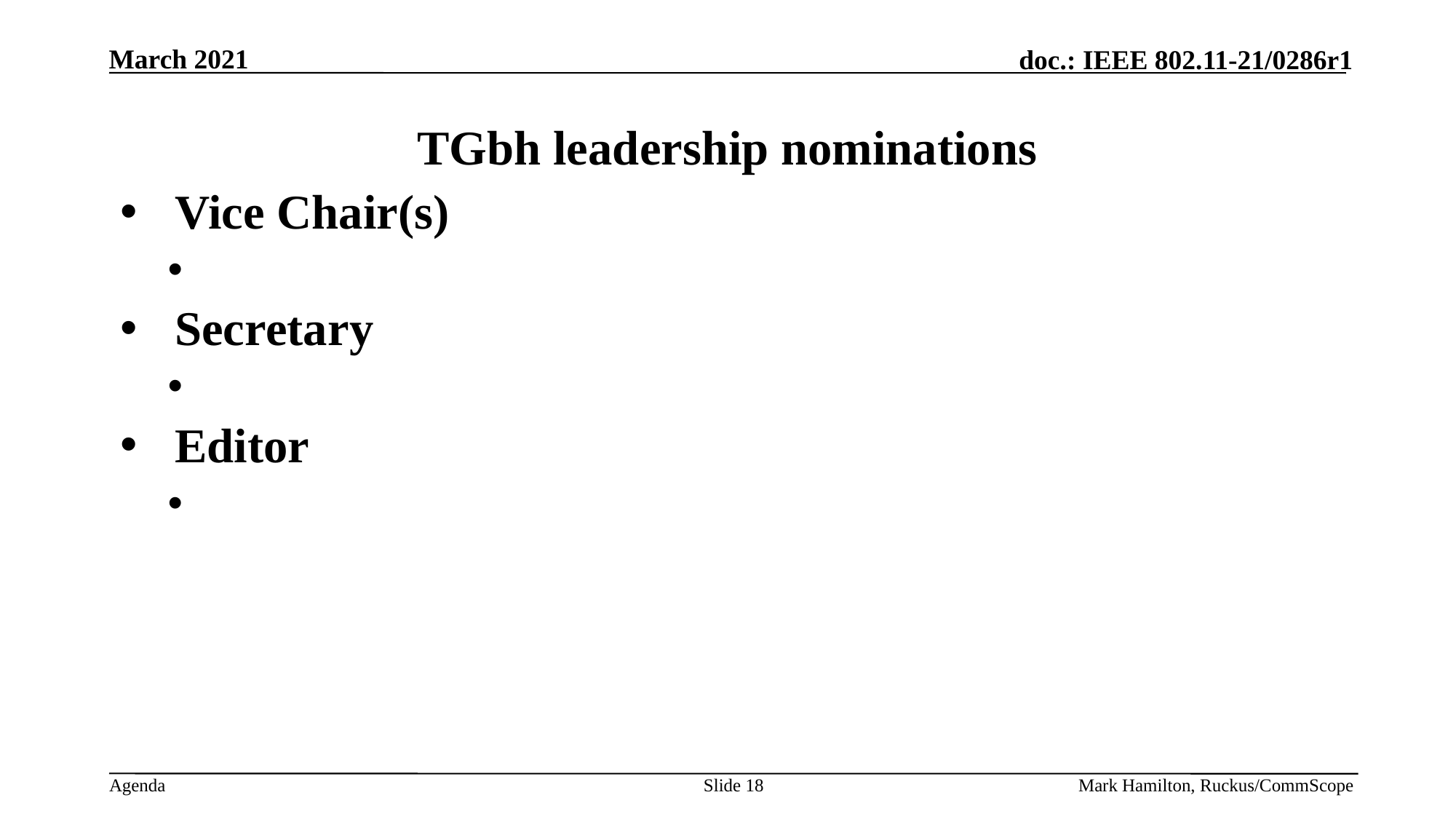

# TGbh leadership nominations
Vice Chair(s)

Secretary

Editor

Slide 18